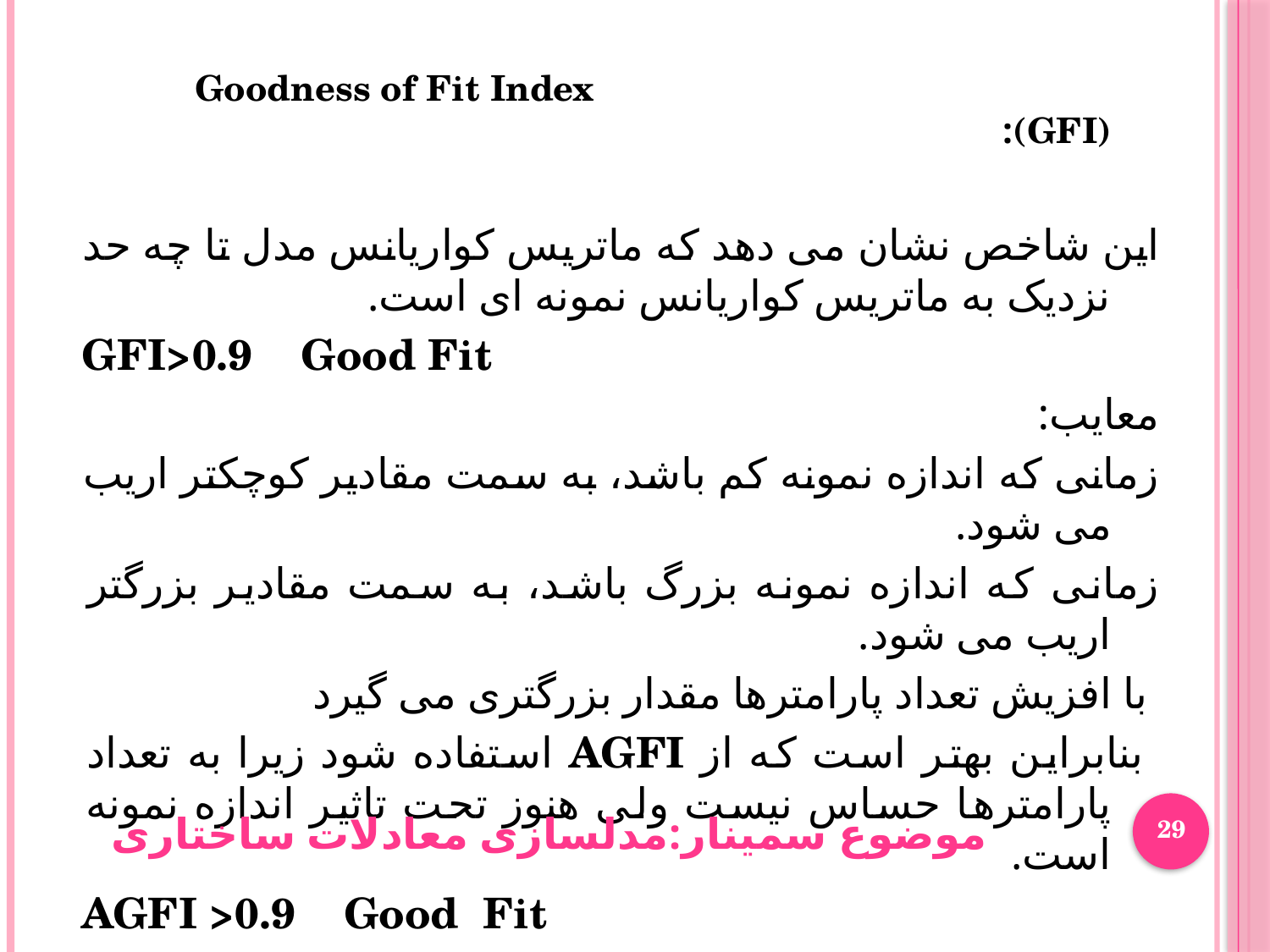

Goodness of Fit Index (GFI):

این شاخص نشان می دهد که ماتریس کواریانس مدل تا چه حد نزدیک به ماتریس کواریانس نمونه ای است.
GFI>0.9    Good Fit
معایب:
زمانی که اندازه نمونه کم باشد، به سمت مقادیر کوچکتر اریب می شود.
زمانی که اندازه نمونه بزرگ باشد، به سمت مقادیر بزرگتر اریب می شود.
 با افزیش تعداد پارامترها مقدار بزرگتری می گیرد
 بنابراین بهتر است که از AGFI استفاده شود زیرا به تعداد پارامترها حساس نیست ولی هنوز تحت تاثیر اندازه نمونه است.
AGFI >0.9    Good  Fit

29
موضوع سمینار:مدلسازی معادلات ساختاری